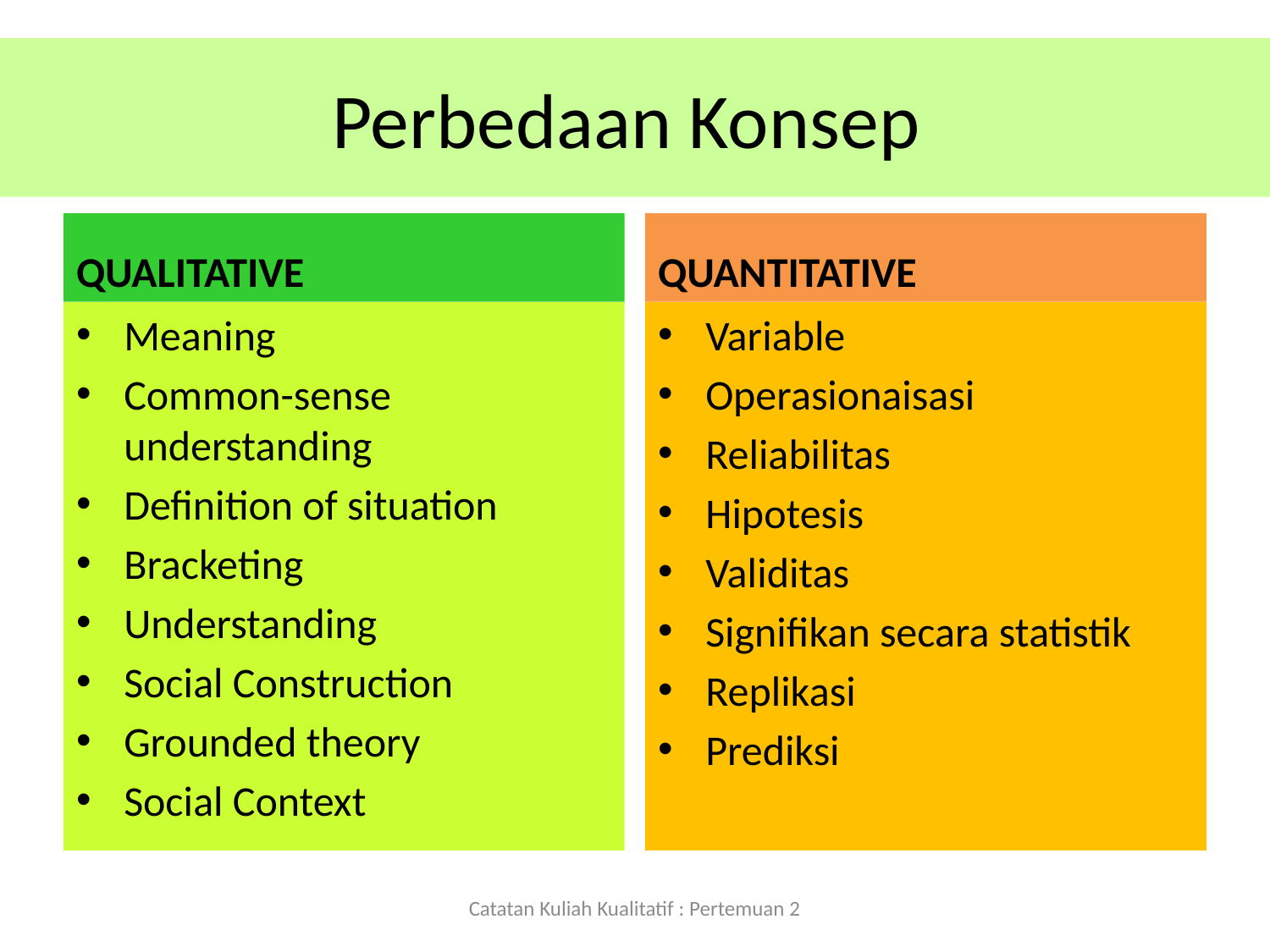

# Perbedaan Konsep
QUALITATIVE
QUANTITATIVE
Meaning
Common-sense understanding
Definition of situation
Bracketing
Understanding
Social Construction
Grounded theory
Social Context

Variable
Operasionaisasi
Reliabilitas
Hipotesis
Validitas
Signifikan secara statistik
Replikasi
Prediksi

Catatan Kuliah Kualitatif : Pertemuan 2